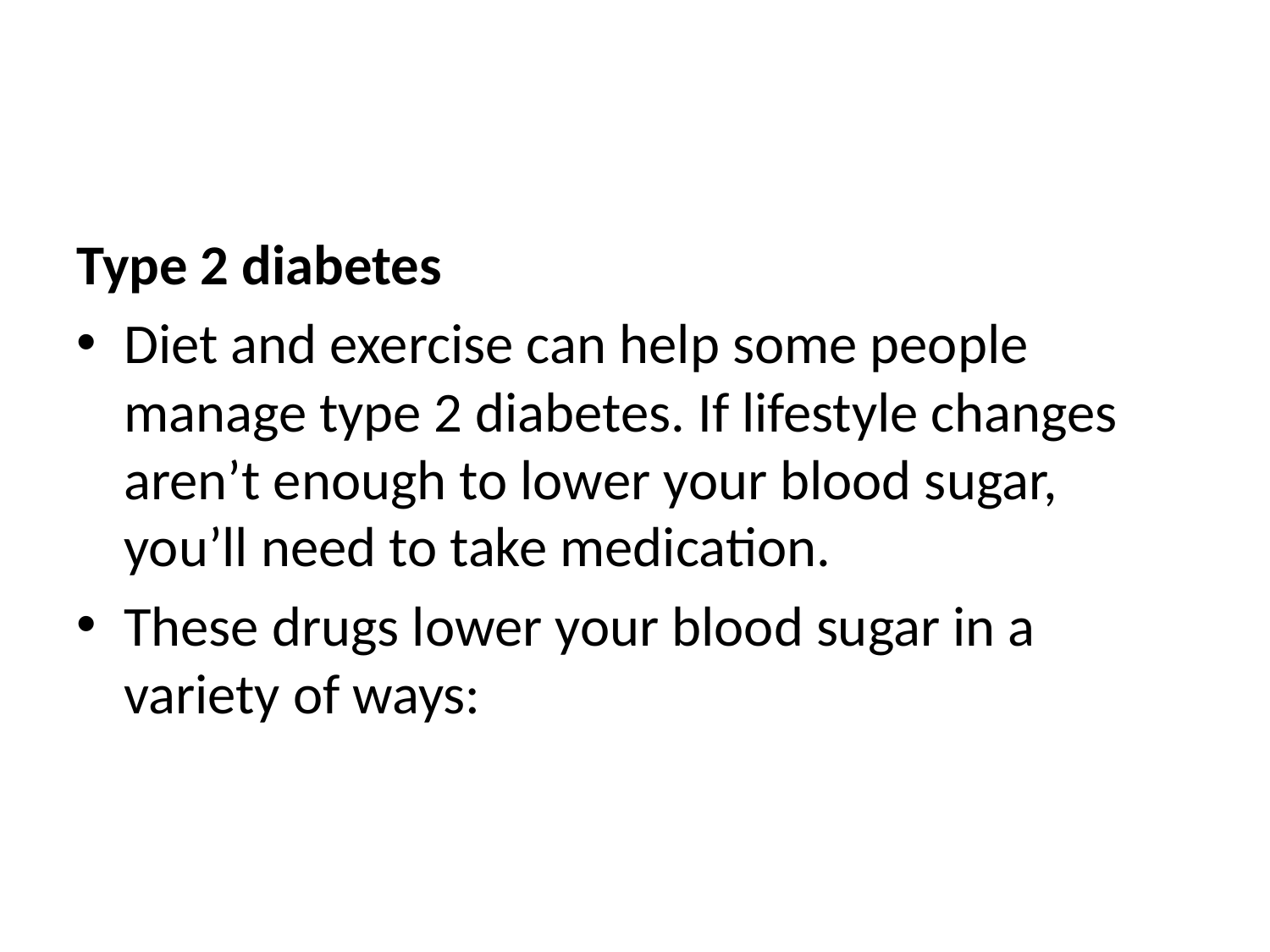

#
Type 2 diabetes
Diet and exercise can help some people manage type 2 diabetes. If lifestyle changes aren’t enough to lower your blood sugar, you’ll need to take medication.
These drugs lower your blood sugar in a variety of ways: